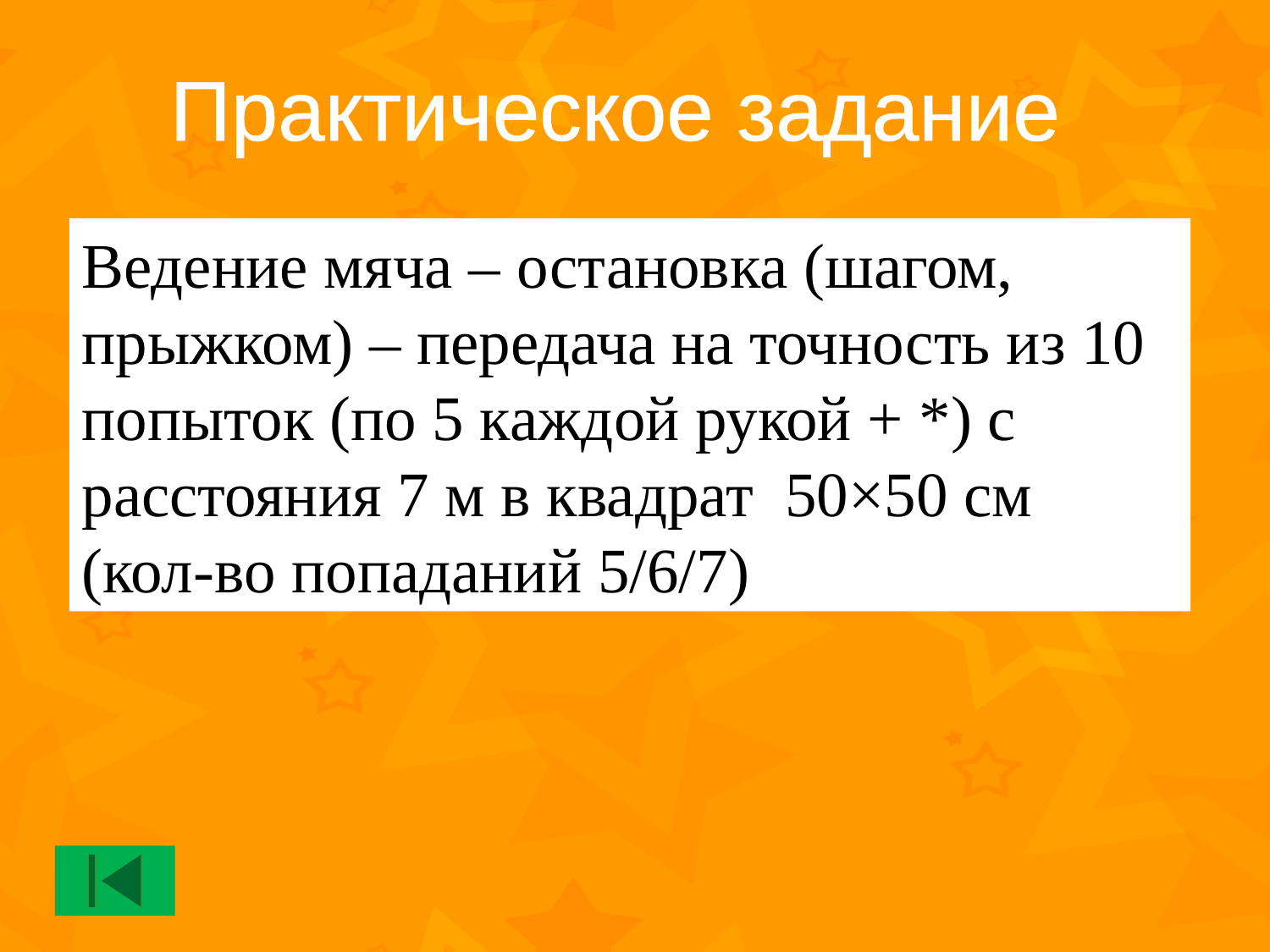

Практическое задание
Ведение мяча – остановка (шагом, прыжком) – передача на точность из 10 попыток (по 5 каждой рукой + *) с расстояния 7 м в квадрат  50×50 см (кол-во попаданий 5/6/7)